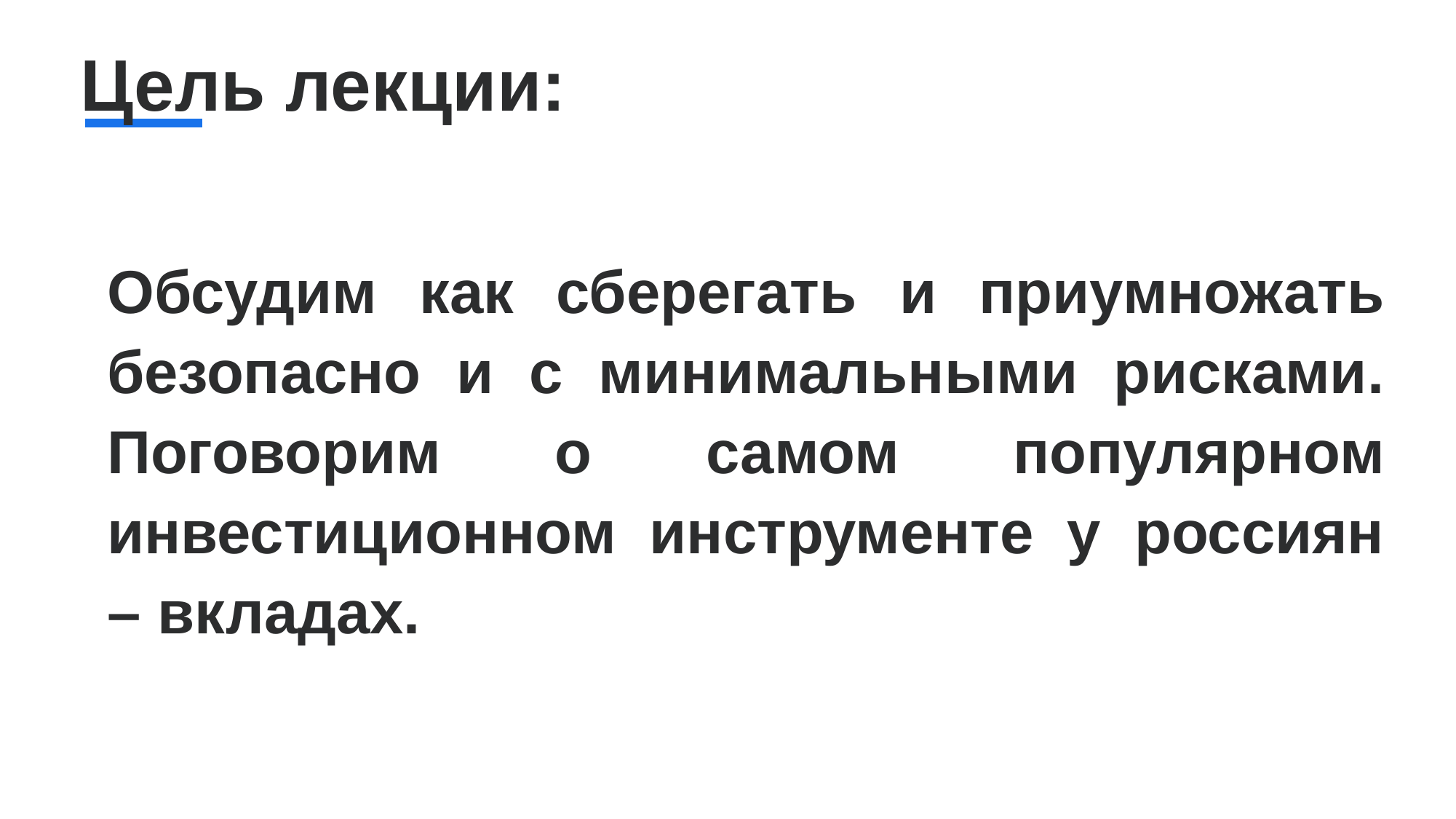

# Цель лекции:
Обсудим как сберегать и приумножать безопасно и с минимальными рисками. Поговорим о самом популярном инвестиционном инструменте у россиян – вкладах.